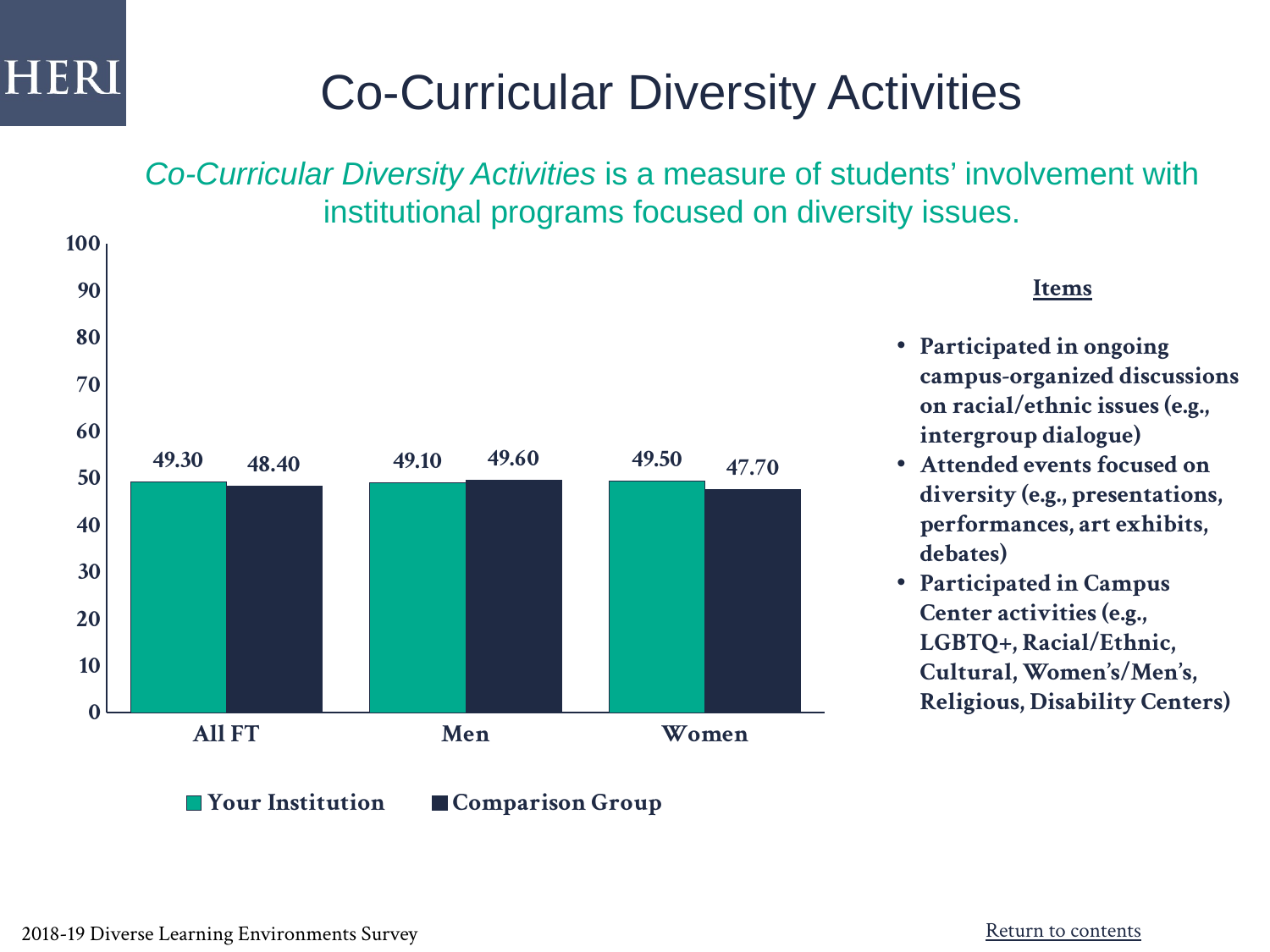

Co-Curricular Diversity Activities
Co-Curricular Diversity Activities is a measure of students’ involvement with institutional programs focused on diversity issues.

### Chart

| Category | Your Institution | Comparison Group |
|---|---|---|
| All FT | 49.3 | 48.4 |
| Men | 49.1 | 49.6 |
| Women | 49.5 | 47.7 |
Items

Participated in ongoing campus-organized discussions on racial/ethnic issues (e.g., intergroup dialogue)
Attended events focused on diversity (e.g., presentations, performances, art exhibits, debates)
Participated in Campus Center activities (e.g., LGBTQ+, Racial/Ethnic, Cultural, Women’s/Men’s, Religious, Disability Centers)
2018-19 Diverse Learning Environments Survey
22
22